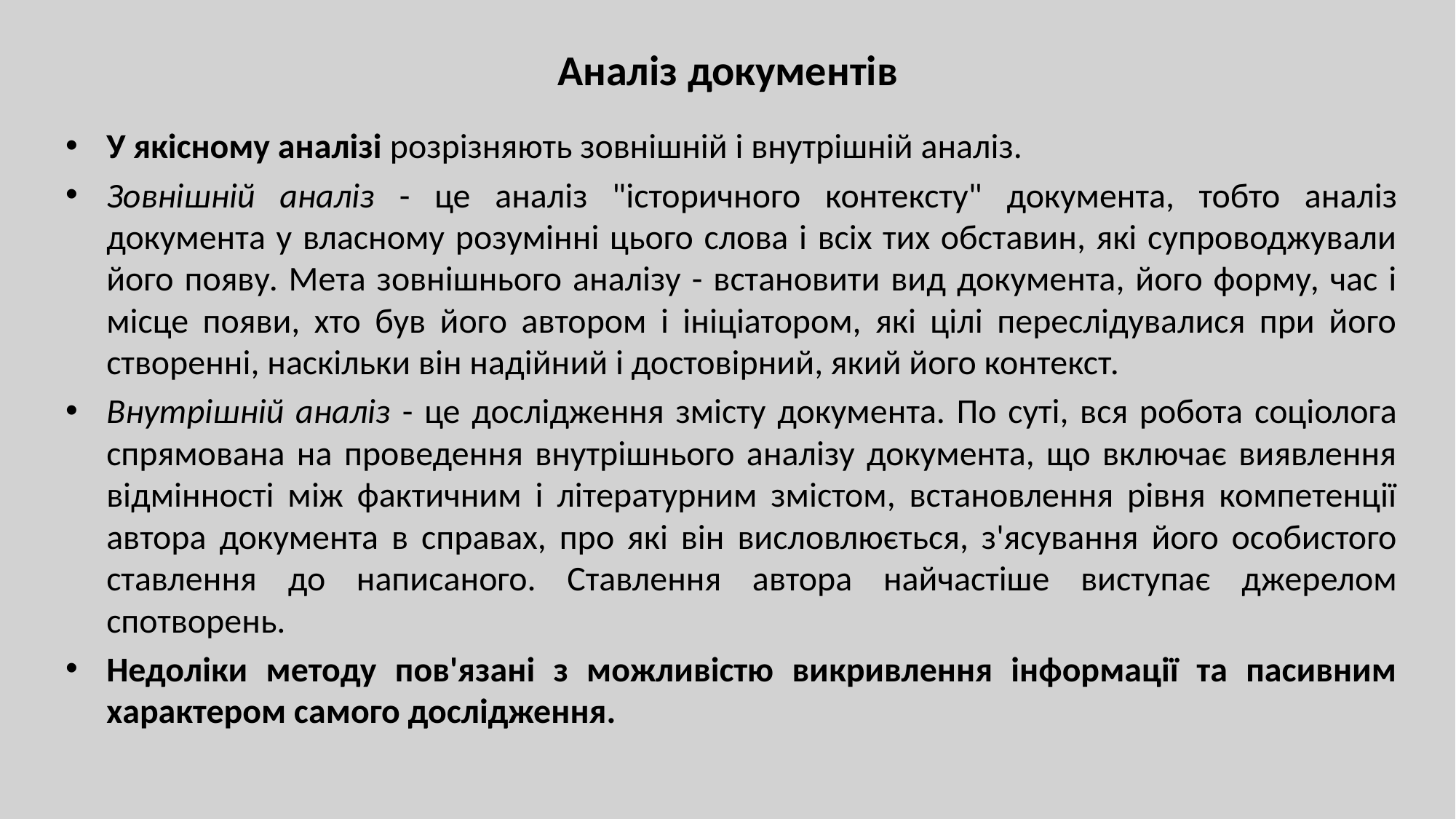

# Аналіз документів
У якісному аналізі розрізняють зовнішній і внутрішній аналіз.
Зовнішній аналіз - це аналіз "історичного контексту" документа, тобто аналіз документа у власному розумінні цього слова і всіх тих обставин, які супроводжували його появу. Мета зовнішнього аналізу - встановити вид документа, його форму, час і місце появи, хто був його автором і ініціатором, які цілі переслідувалися при його створенні, наскільки він надійний і достовірний, який його контекст.
Внутрішній аналіз - це дослідження змісту документа. По суті, вся робота соціолога спрямована на проведення внутрішнього аналізу документа, що включає виявлення відмінності між фактичним і літературним змістом, встановлення рівня компетенції автора документа в справах, про які він висловлюється, з'ясування його особистого ставлення до написаного. Ставлення автора найчастіше виступає джерелом спотворень.
Недоліки методу пов'язані з можливістю викривлення інформації та пасивним характером самого дослідження.